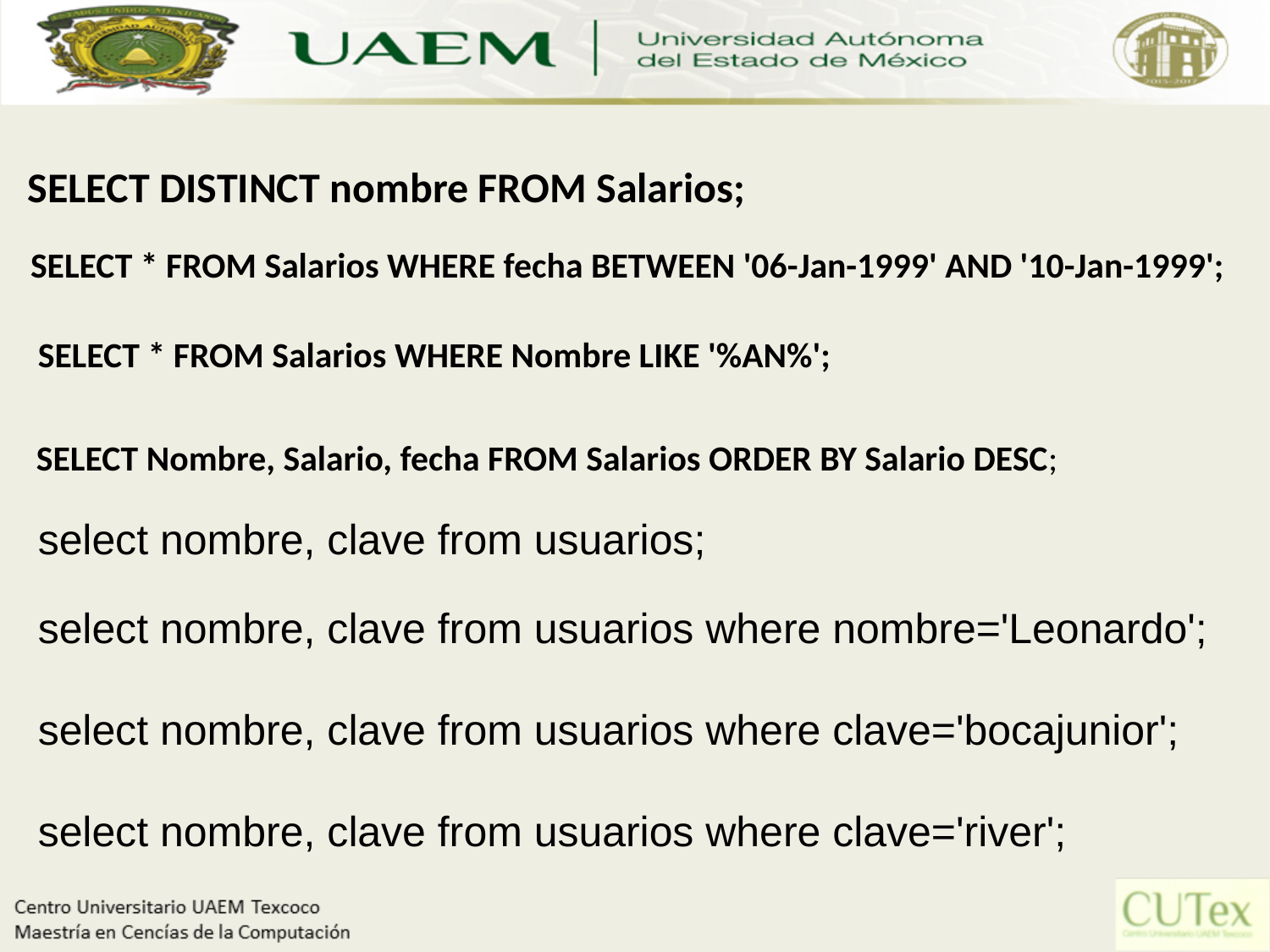

SELECT DISTINCT nombre FROM Salarios;
SELECT * FROM Salarios WHERE fecha BETWEEN '06-Jan-1999' AND '10-Jan-1999';
SELECT * FROM Salarios WHERE Nombre LIKE '%AN%';
SELECT Nombre, Salario, fecha FROM Salarios ORDER BY Salario DESC;
select nombre, clave from usuarios;

select nombre, clave from usuarios where nombre='Leonardo';

select nombre, clave from usuarios where clave='bocajunior';

select nombre, clave from usuarios where clave='river';